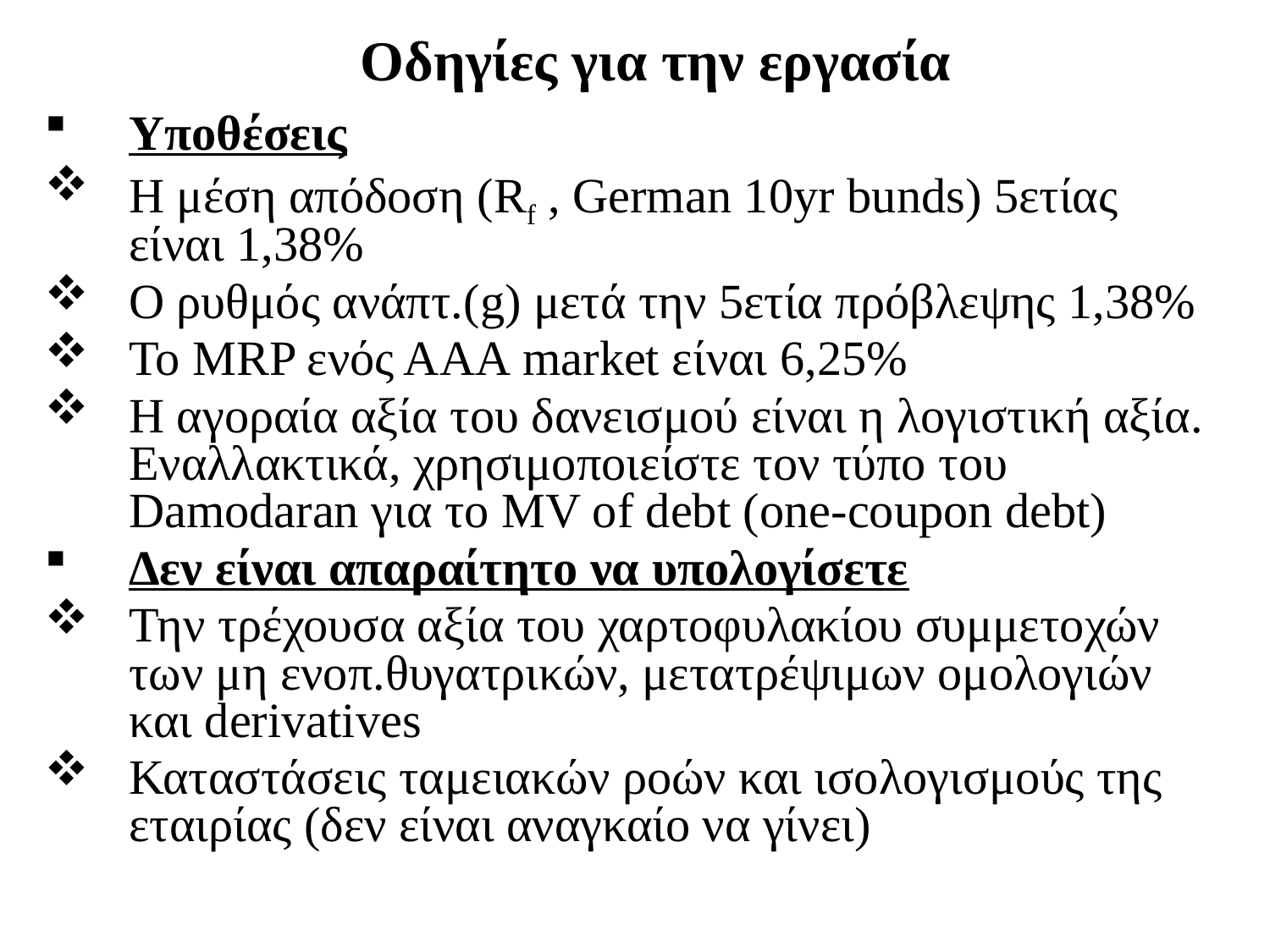

# Οδηγίες για την εργασία
Υποθέσεις
Η μέση απόδοση (Rf , German 10yr bunds) 5ετίας είναι 1,38%
Ο ρυθμός ανάπτ.(g) μετά την 5ετία πρόβλεψης 1,38%
Το MRP ενός ΑΑΑ market είναι 6,25%
Η αγοραία αξία του δανεισμού είναι η λογιστική αξία. Εναλλακτικά, χρησιμοποιείστε τον τύπο του Damodaran για το MV of debt (one-coupon debt)
Δεν είναι απαραίτητο να υπολογίσετε
Την τρέχουσα αξία του χαρτοφυλακίου συμμετοχών των μη ενοπ.θυγατρικών, μετατρέψιμων ομολογιών και derivatives
Καταστάσεις ταμειακών ροών και ισολογισμούς της εταιρίας (δεν είναι αναγκαίο να γίνει)